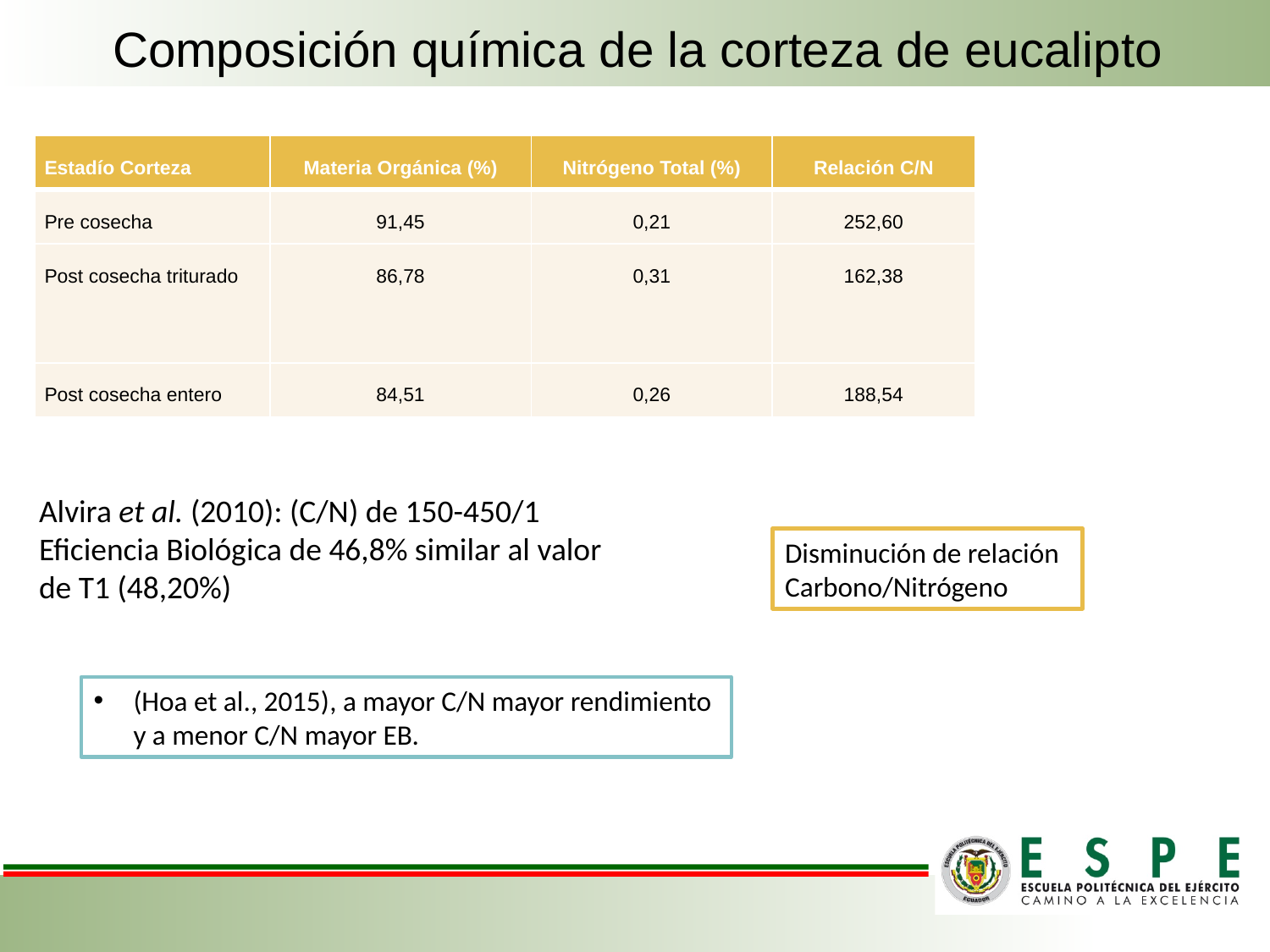

Composición química de la corteza de eucalipto

| Estadío Corteza | Materia Orgánica (%) | Nitrógeno Total (%) | Relación C/N |
| --- | --- | --- | --- |
| Pre cosecha | 91,45 | 0,21 | 252,60 |
| Post cosecha triturado | 86,78 | 0,31 | 162,38 |
| Post cosecha entero | 84,51 | 0,26 | 188,54 |

Alvira et al. (2010): (C/N) de 150-450/1
Eficiencia Biológica de 46,8% similar al valor de T1 (48,20%)
Disminución de relación Carbono/Nitrógeno
(Hoa et al., 2015), a mayor C/N mayor rendimiento y a menor C/N mayor EB.